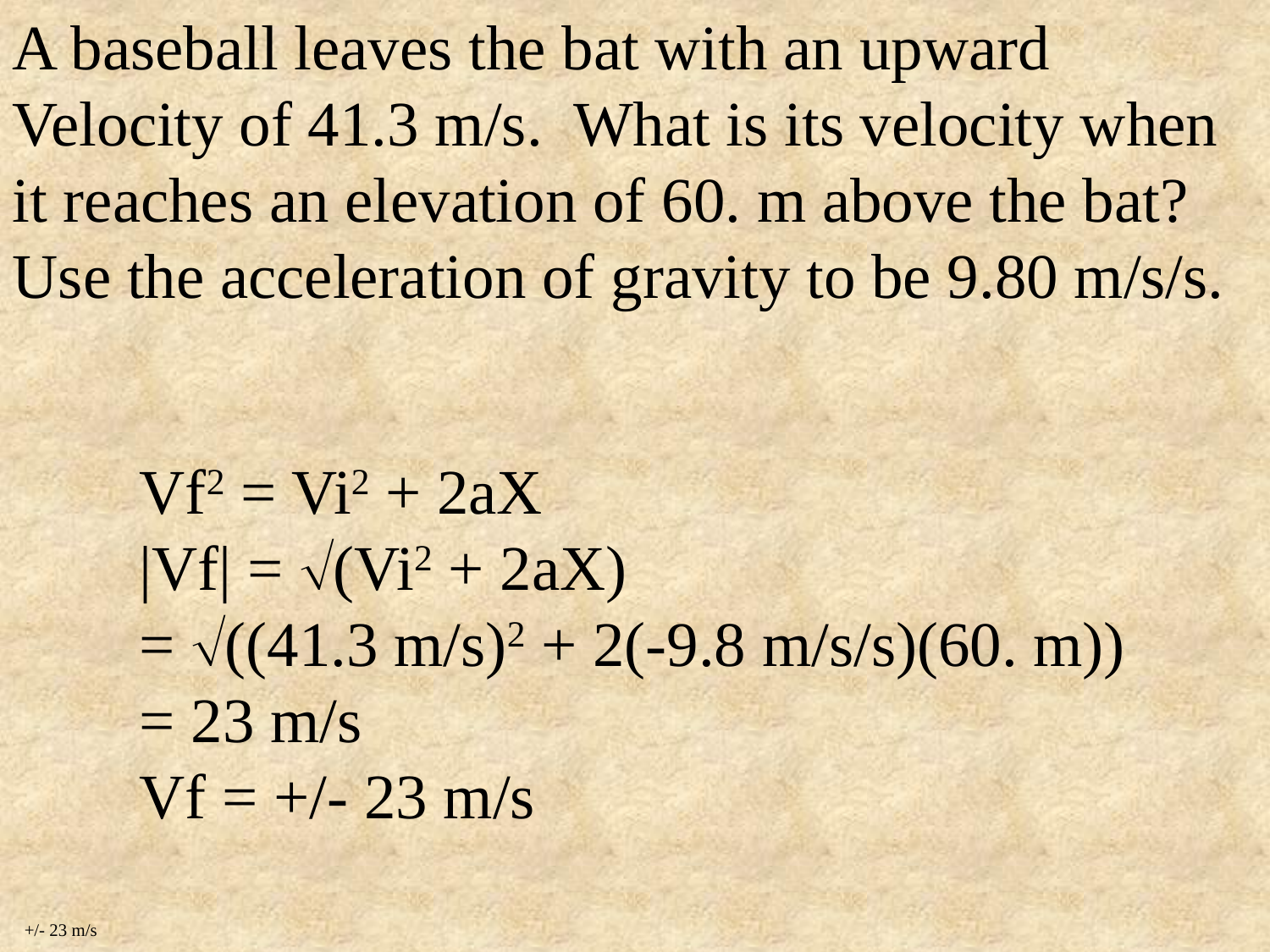

A baseball leaves the bat with an upward Velocity of 41.3 m/s.  What is its velocity when it reaches an elevation of 60. m above the bat?  Use the acceleration of gravity to be 9.80 m/s/s.
Vf2 = Vi2 + 2aX
|Vf| = √(Vi2 + 2aX)
= √((41.3 m/s)2 + 2(-9.8 m/s/s)(60. m))
= 23 m/s
Vf = +/- 23 m/s
+/- 23 m/s